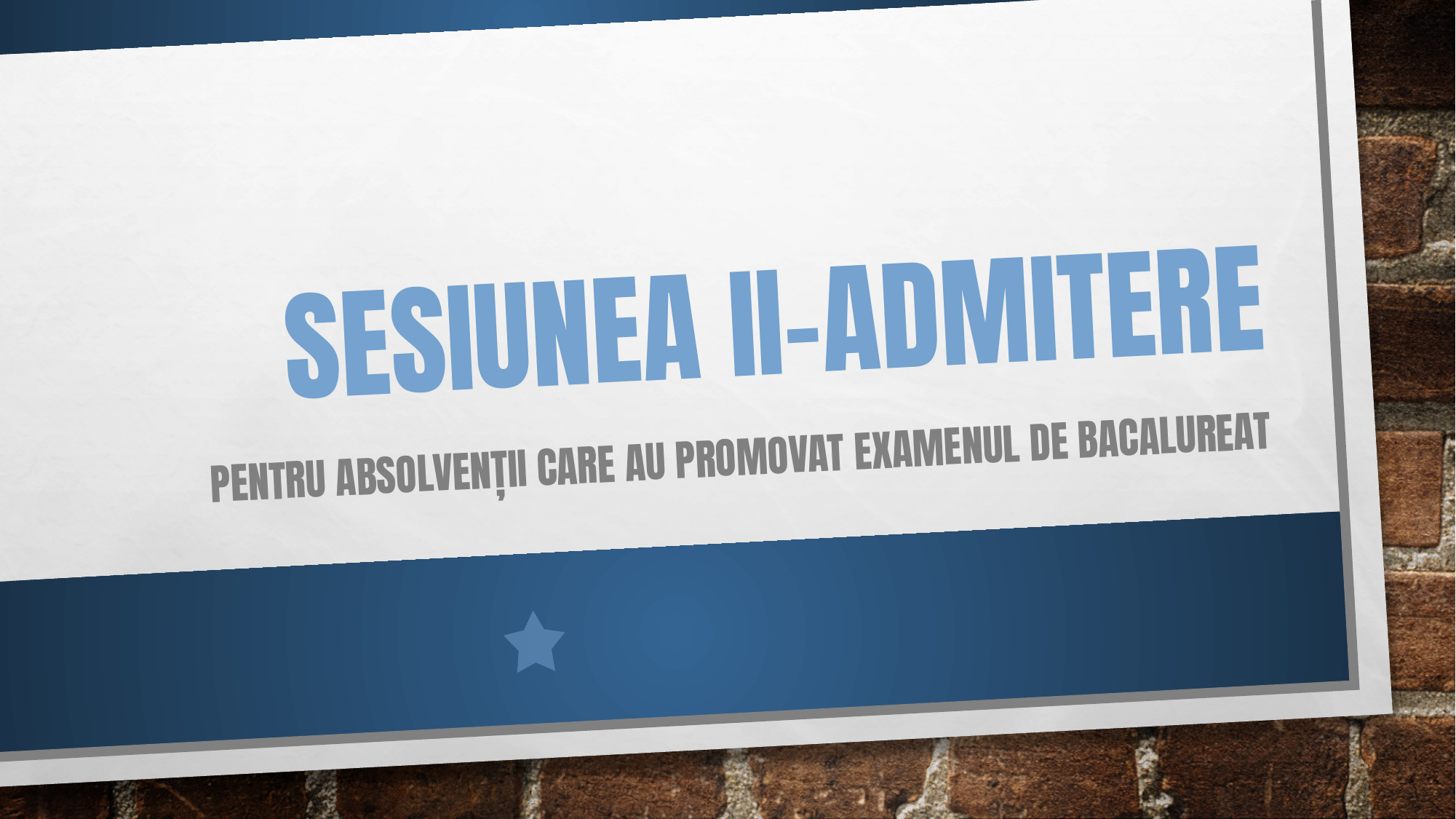

# Sesiunea iI–admitere
Pentru absolvenții care au promovat examenul de bacalureat